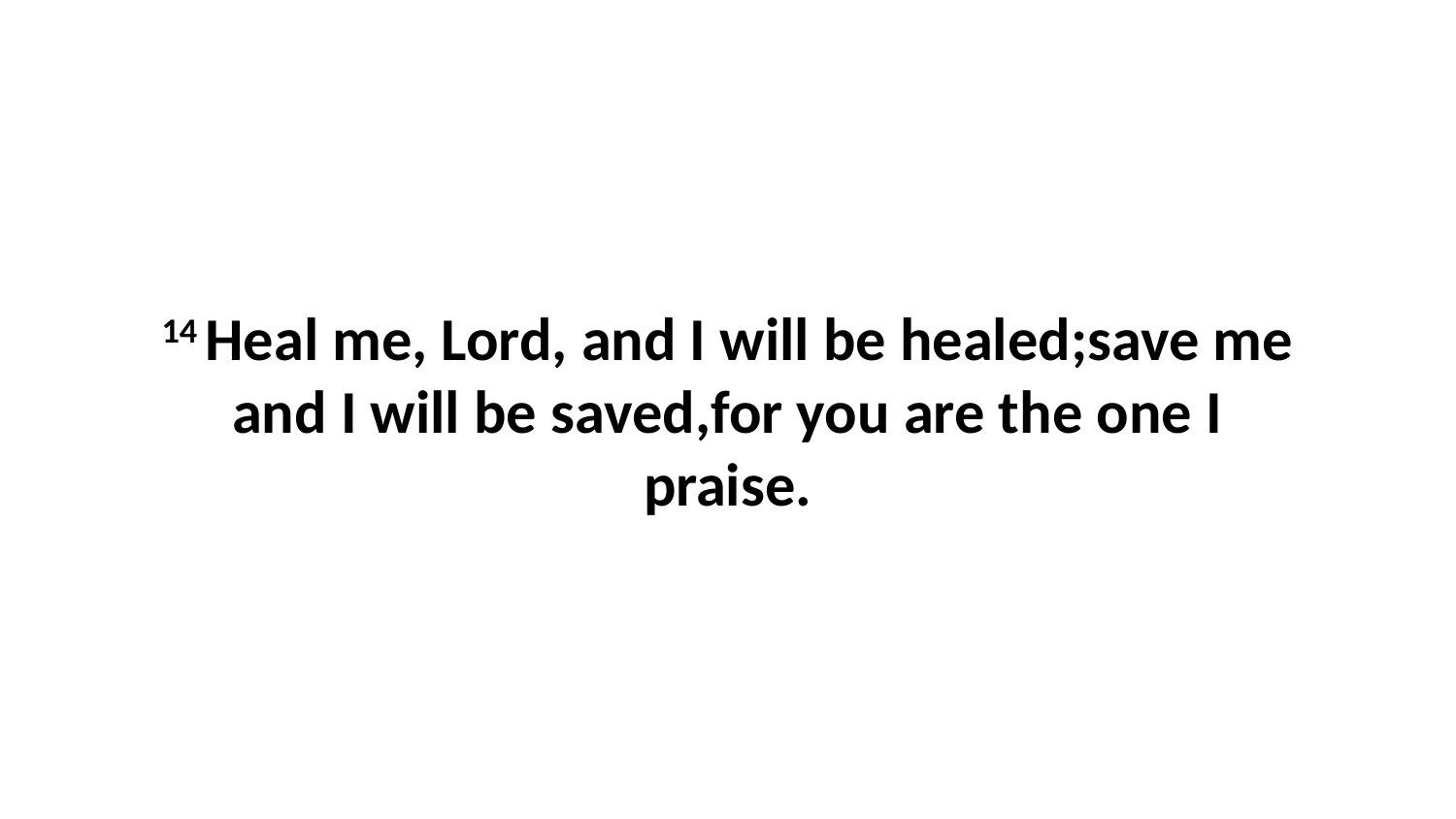

14 Heal me, Lord, and I will be healed;save me and I will be saved,for you are the one I praise.